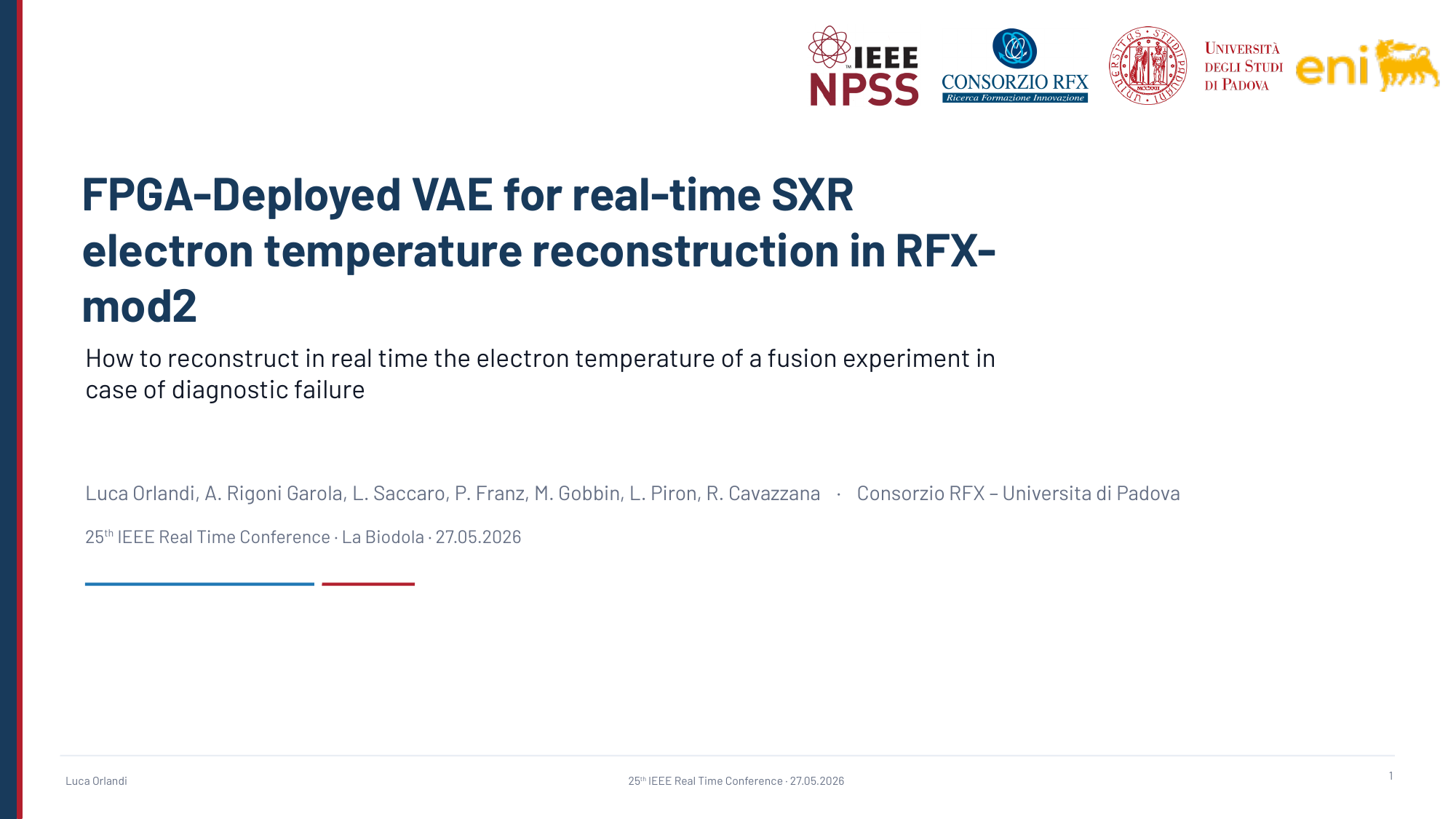

FPGA-Deployed VAE for real-time SXR electron temperature reconstruction in RFX-mod2
How to reconstruct in real time the electron temperature of a fusion experiment in case of diagnostic failure
Luca Orlandi, A. Rigoni Garola, L. Saccaro, P. Franz, M. Gobbin, L. Piron, R. Cavazzana    ·    Consorzio RFX – Universita di Padova
25th IEEE Real Time Conference · La Biodola · 27.05.2026

1